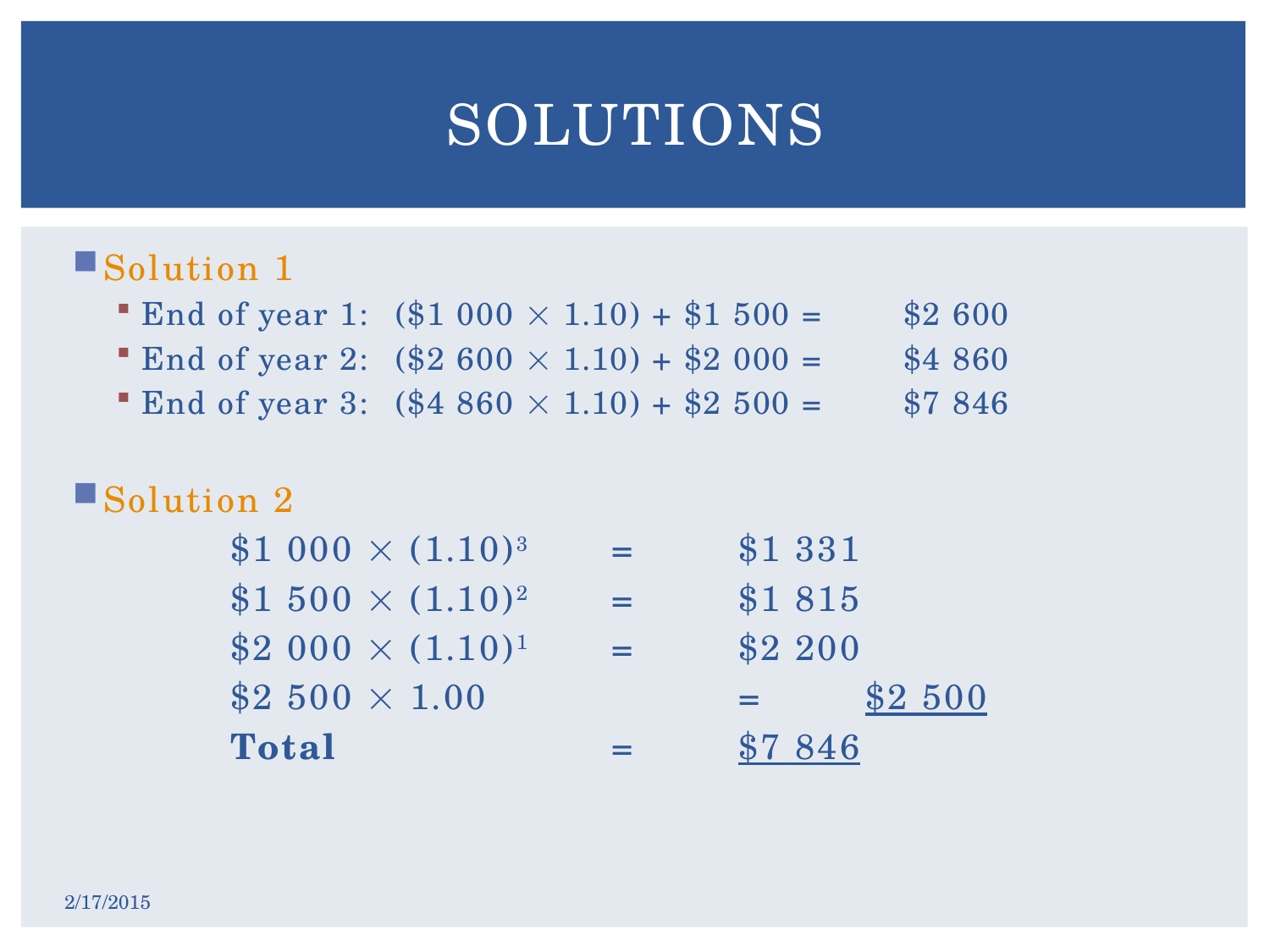

# Solutions
Solution 1
End of year 1:	($1 000 × 1.10) + $1 500 =	$2 600
End of year 2:	($2 600 × 1.10) + $2 000 =	$4 860
End of year 3:	($4 860 × 1.10) + $2 500 =	$7 846

Solution 2
		$1 000 × (1.10)3  	=	$1 331
		$1 500 × (1.10)2  	=	$1 815
		$2 000 × (1.10)1	=	$2 200
		$2 500 × 1.00		=	$2 500
		Total			=	$7 846
2/17/2015